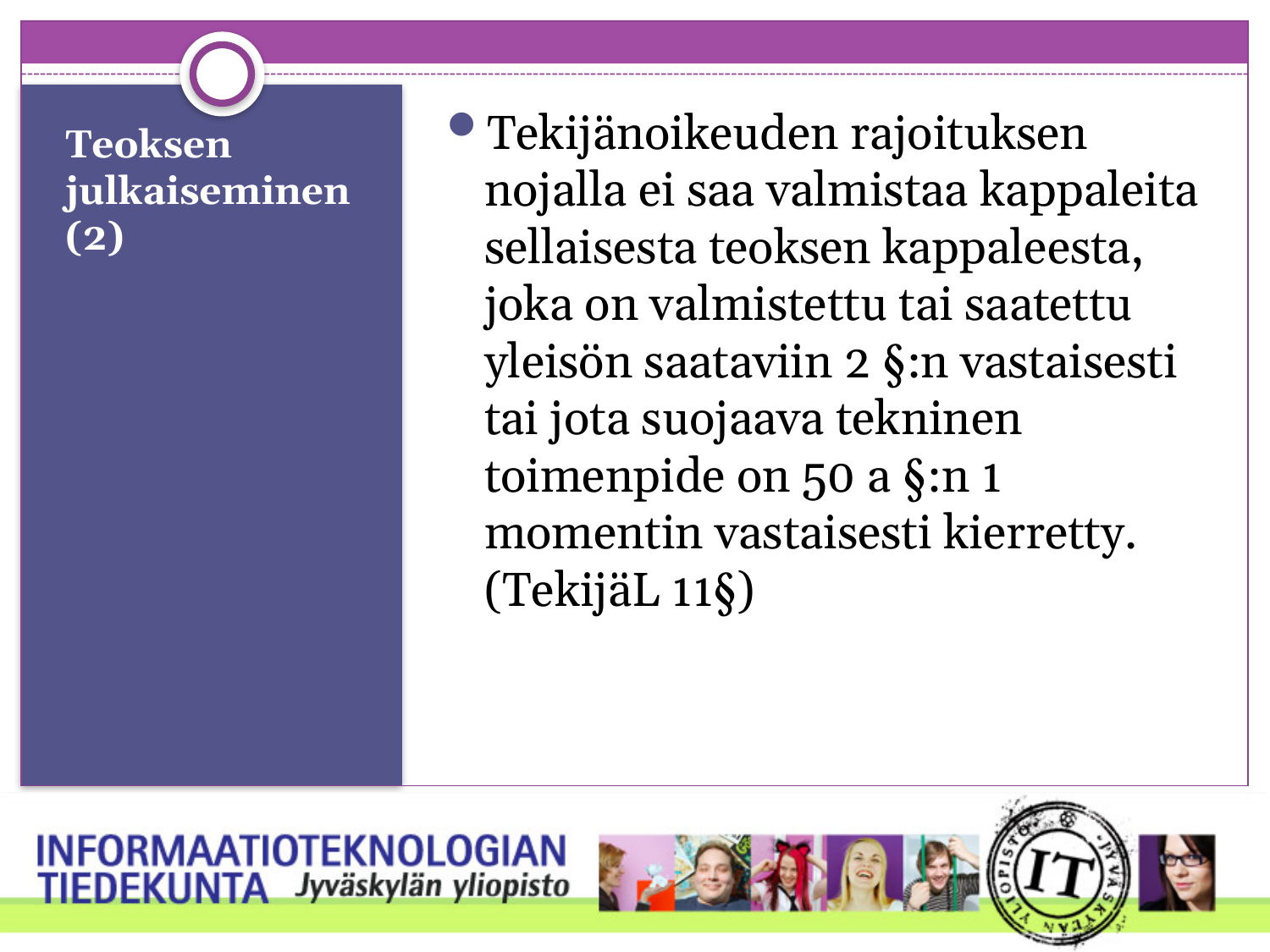

Tekijänoikeuden rajoituksen nojalla ei saa valmistaa kappaleita sellaisesta teoksen kappaleesta, joka on valmistettu tai saatettu yleisön saataviin 2 §:n vastaisesti tai jota suojaava tekninen toimenpide on 50 a §:n 1 momentin vastaisesti kierretty. (TekijäL 11§)

# Teoksen julkaiseminen (2)